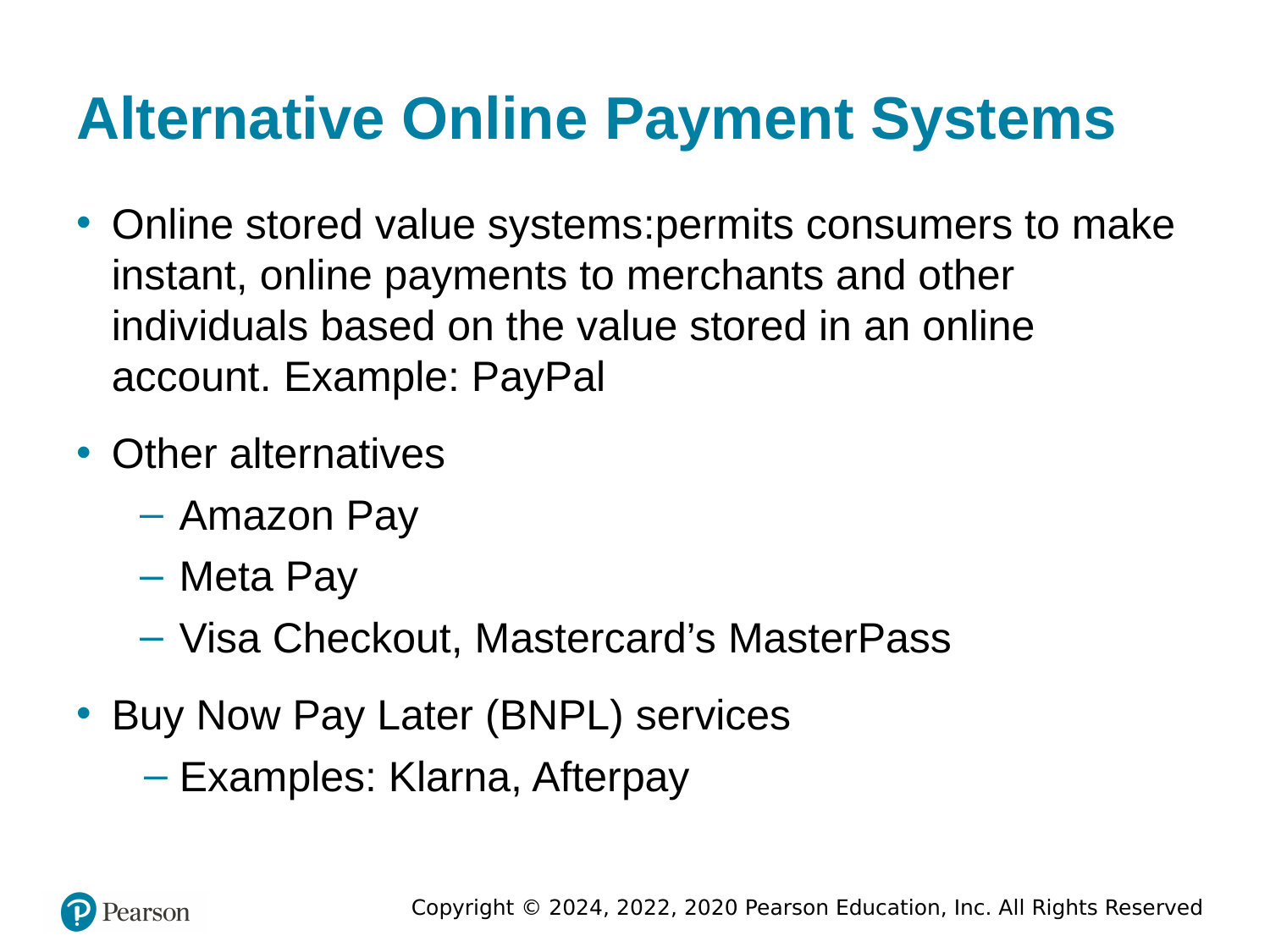

# Alternative Online Payment Systems
Online stored value systems:permits consumers to make instant, online payments to merchants and other individuals based on the value stored in an online account. Example: PayPal
Other alternatives
Amazon Pay
Meta Pay
Visa Checkout, Mastercard’s MasterPass
Buy Now Pay Later (BNPL) services
Examples: Klarna, Afterpay